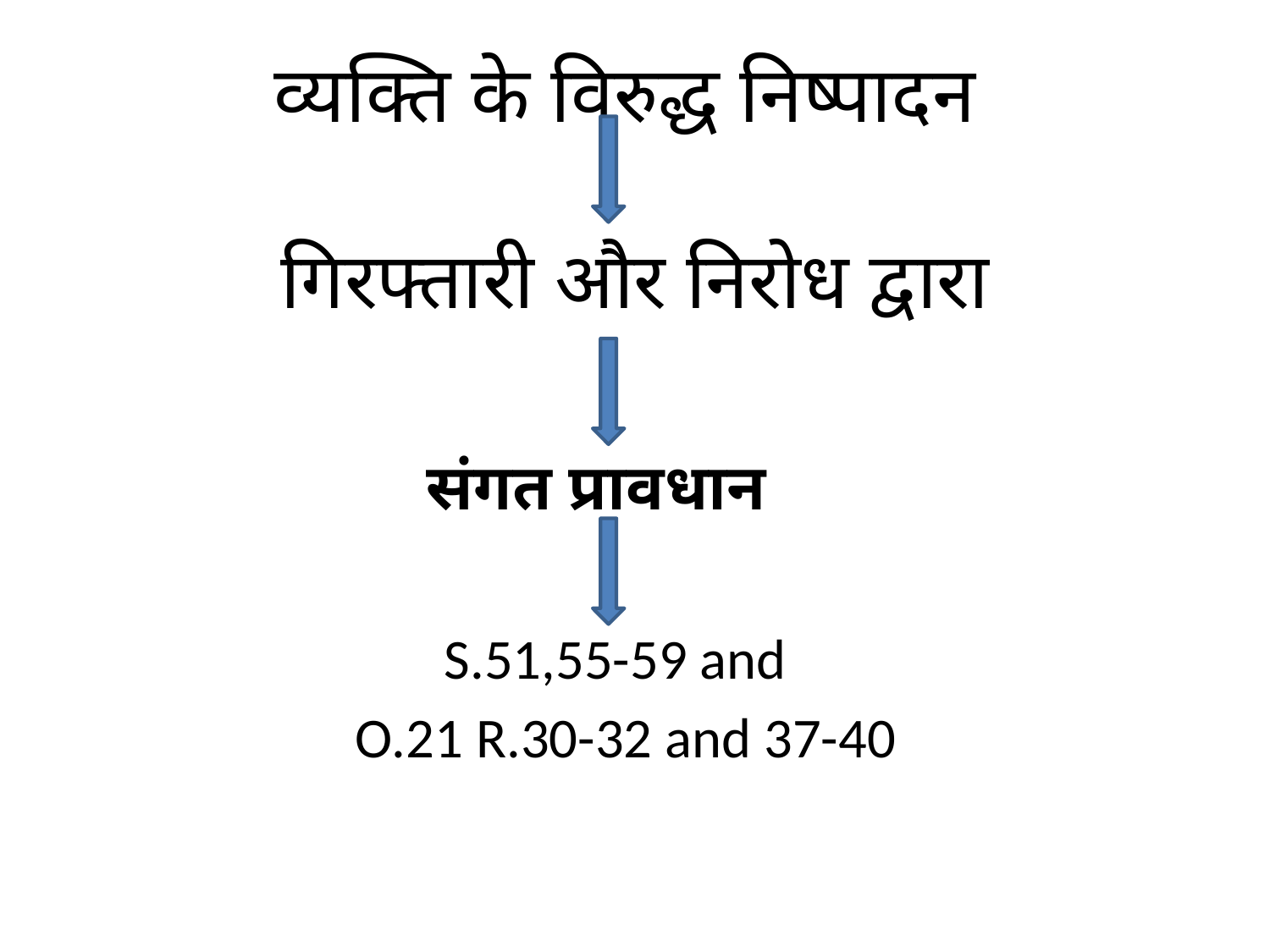

व्यक्ति के विरुद्ध निष्पादन
 गिरफ्तारी और निरोध द्वारा

                        संगत प्रावधान

                             S.51,55-59 and
                      O.21 R.30-32 and 37-40